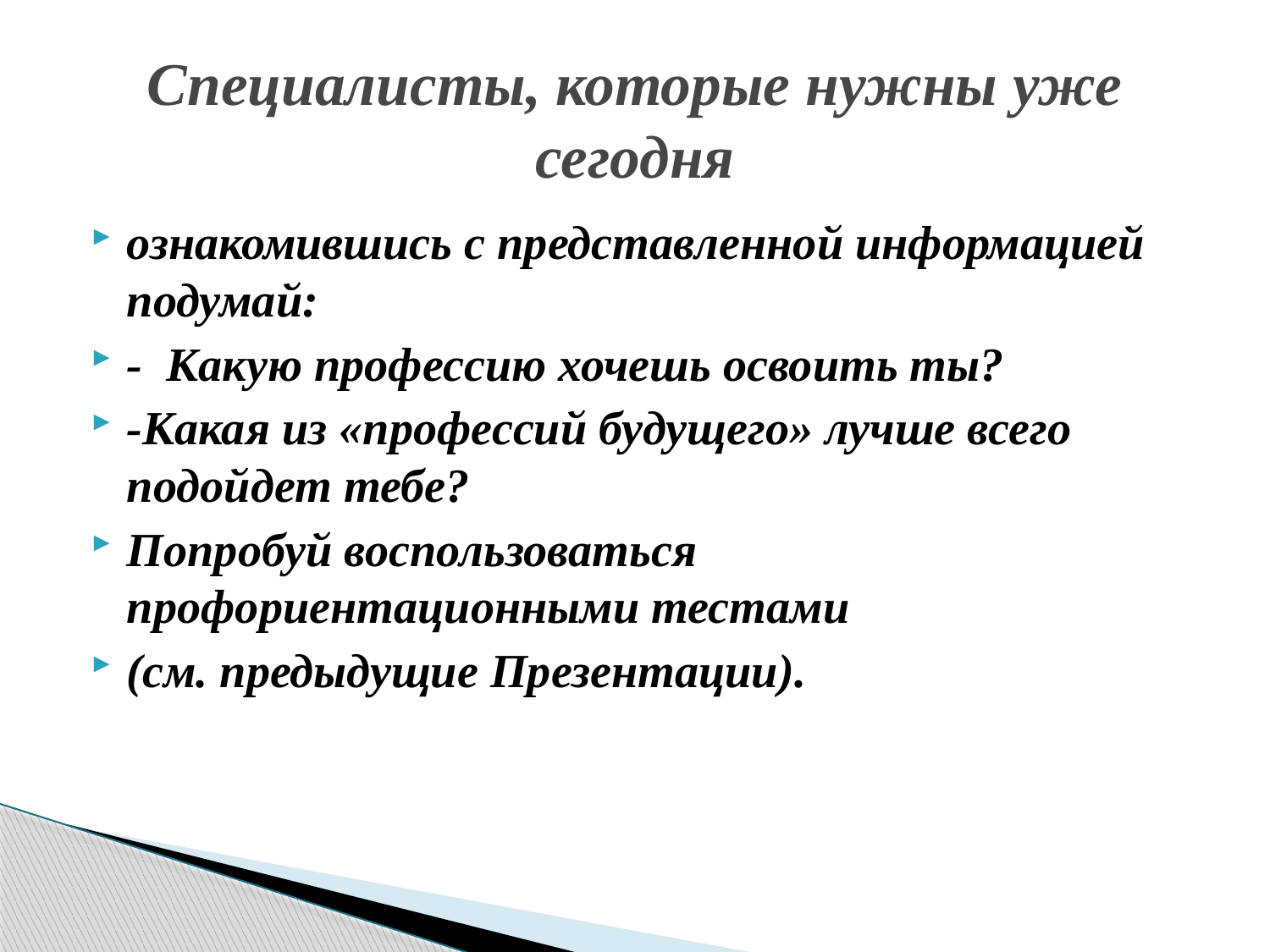

# Специалисты, которые нужны уже сегодня
ознакомившись с представленной информацией подумай:
-  Какую профессию хочешь освоить ты?
-Какая из «профессий будущего» лучше всего подойдет тебе?
Попробуй воспользоваться профориентационными тестами
(см. предыдущие Презентации).